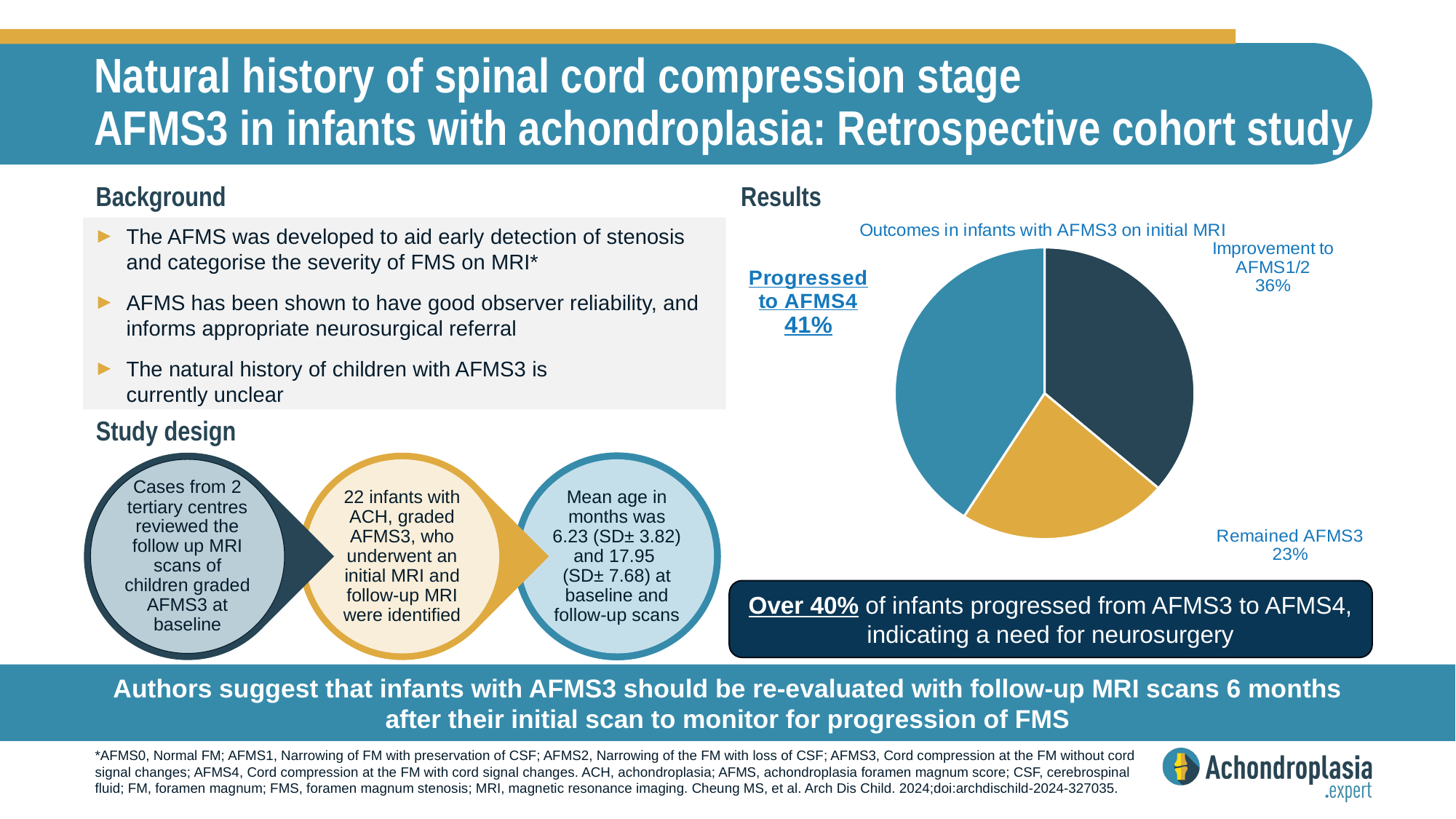

# Natural history of spinal cord compression stage AFMS3 in infants with achondroplasia: Retrospective cohort study

### Chart: Outcomes in infants with AFMS3 on initial MRI

| Category | Outcomes in infants with AFMS3 on initial MRI |
|---|---|
| Improvement to AFMS1/2 | 0.362 |
| Remained AFMS3 | 0.227 |
| Progressed to AFMS4 | 0.409 |
The AFMS was developed to aid early detection of stenosis and categorise the severity of FMS on MRI*
AFMS has been shown to have good observer reliability, and informs appropriate neurosurgical referral
The natural history of children with AFMS3 is
currently unclear
Mean age in months was 6.23 (SD± 3.82) and 17.95
(SD± 7.68) at baseline and follow-up scans
22 infants with ACH, graded AFMS3, who underwent an initial MRI and follow-up MRI were identified
Cases from 2 tertiary centres reviewed the follow up MRI scans of children graded AFMS3 at baseline
Over 40% of infants progressed from AFMS3 to AFMS4, indicating a need for neurosurgery
Authors suggest that infants with AFMS3 should be re-evaluated with follow-up MRI scans 6 months after their initial scan to monitor for progression of FMS
*AFMS0, Normal FM; AFMS1, Narrowing of FM with preservation of CSF; AFMS2, Narrowing of the FM with loss of CSF; AFMS3, Cord compression at the FM without cord
signal changes; AFMS4, Cord compression at the FM with cord signal changes. ACH, achondroplasia; AFMS, achondroplasia foramen magnum score; CSF, cerebrospinal fluid; FM, foramen magnum; FMS, foramen magnum stenosis; MRI, magnetic resonance imaging. Cheung MS, et al. Arch Dis Child. 2024;doi:archdischild-2024-327035.